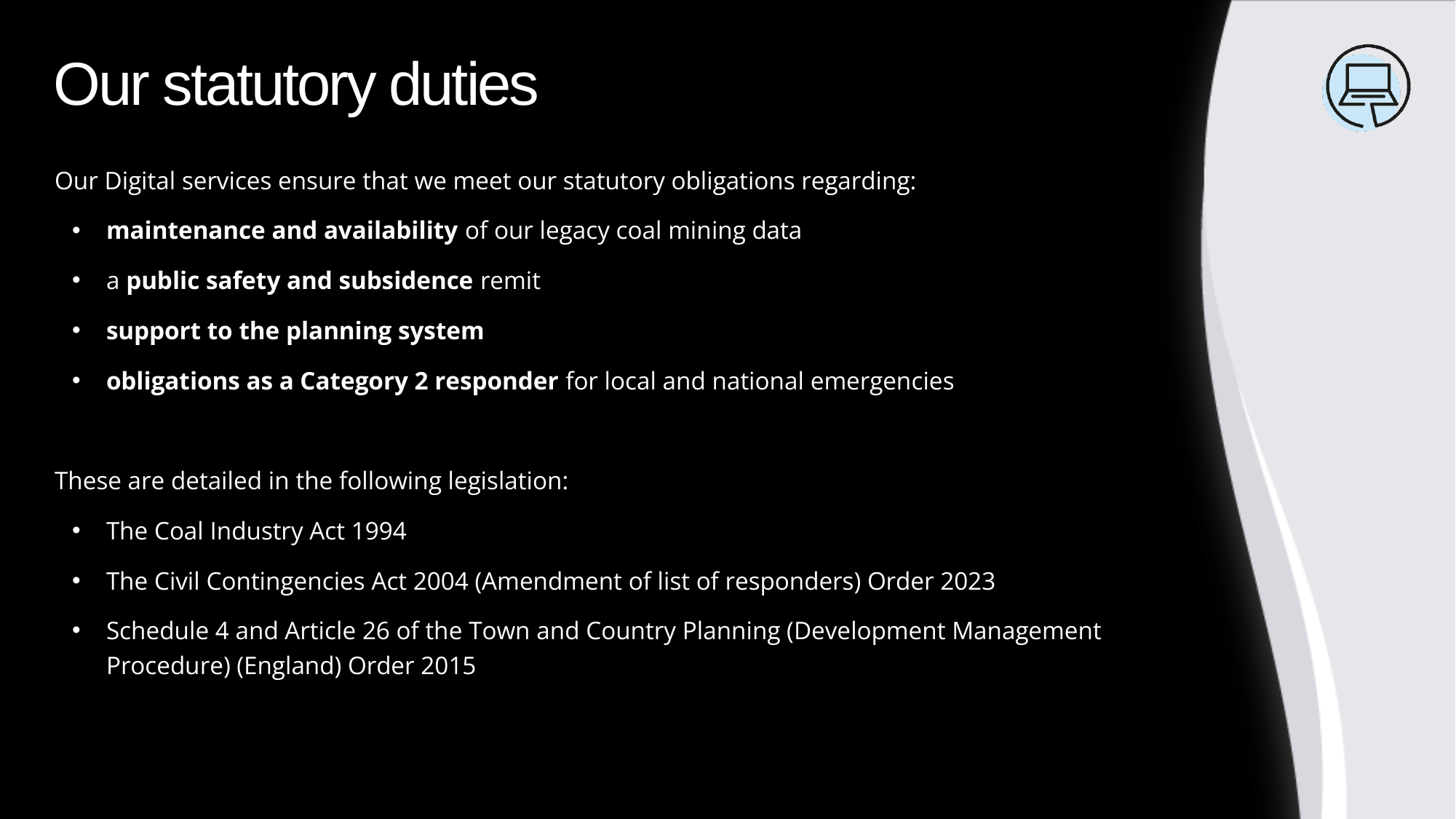

# Our statutory duties
Our Digital services ensure that we meet our statutory obligations regarding:
maintenance and availability of our legacy coal mining data
a public safety and subsidence remit
support to the planning system
obligations as a Category 2 responder for local and national emergencies

These are detailed in the following legislation:
The Coal Industry Act 1994
The Civil Contingencies Act 2004 (Amendment of list of responders) Order 2023
Schedule 4 and Article 26 of the Town and Country Planning (Development Management Procedure) (England) Order 2015